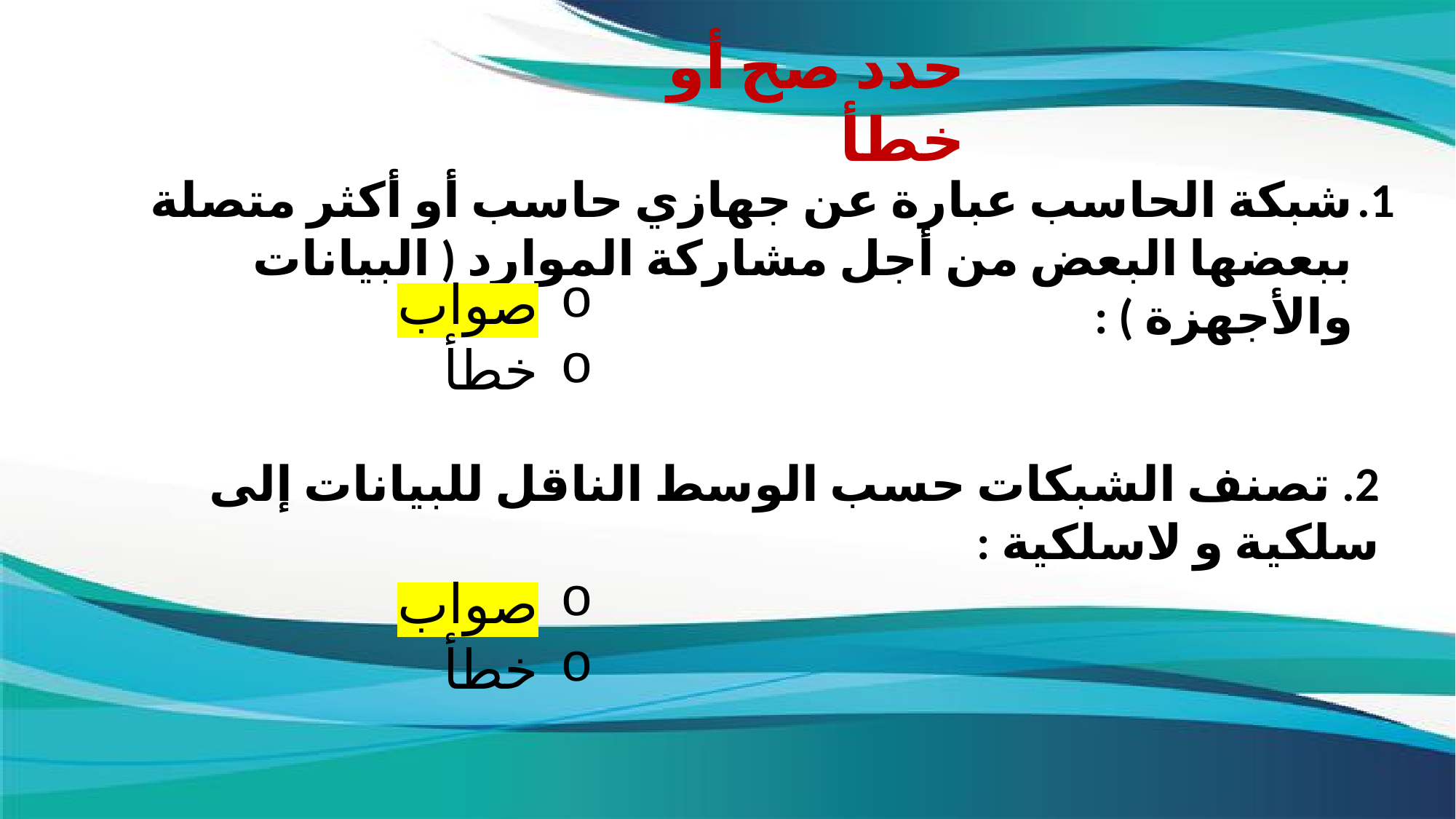

حدد صح أو خطأ
شبكة الحاسب عبارة عن جهازي حاسب أو أكثر متصلة ببعضها البعض من أجل مشاركة الموارد ( البيانات والأجهزة ) :
صواب
خطأ
2. تصنف الشبكات حسب الوسط الناقل للبيانات إلى سلكية و لاسلكية :
صواب
خطأ